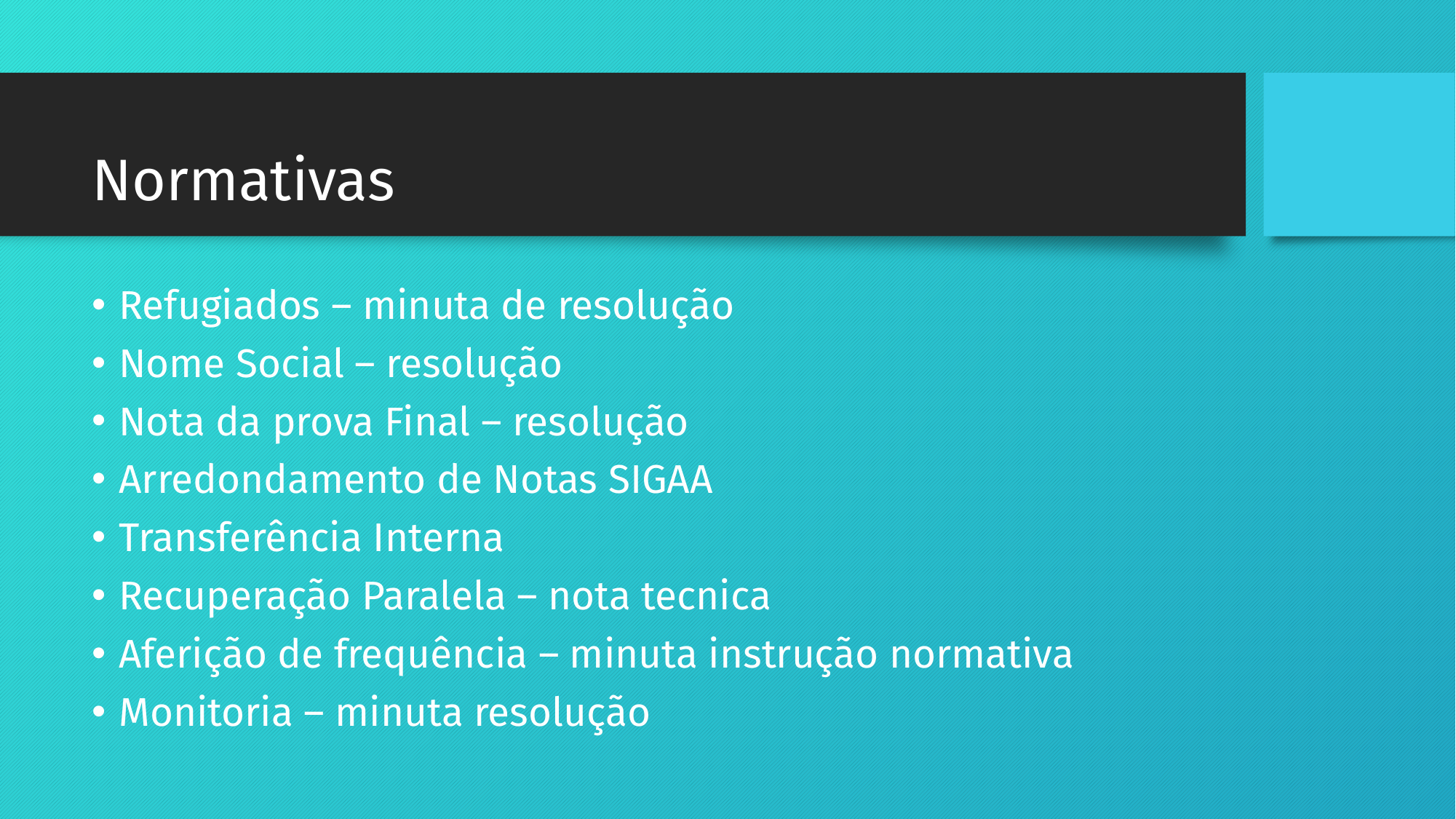

# Normativas
Refugiados – minuta de resolução
Nome Social – resolução
Nota da prova Final – resolução
Arredondamento de Notas SIGAA
Transferência Interna
Recuperação Paralela – nota tecnica
Aferição de frequência – minuta instrução normativa
Monitoria – minuta resolução